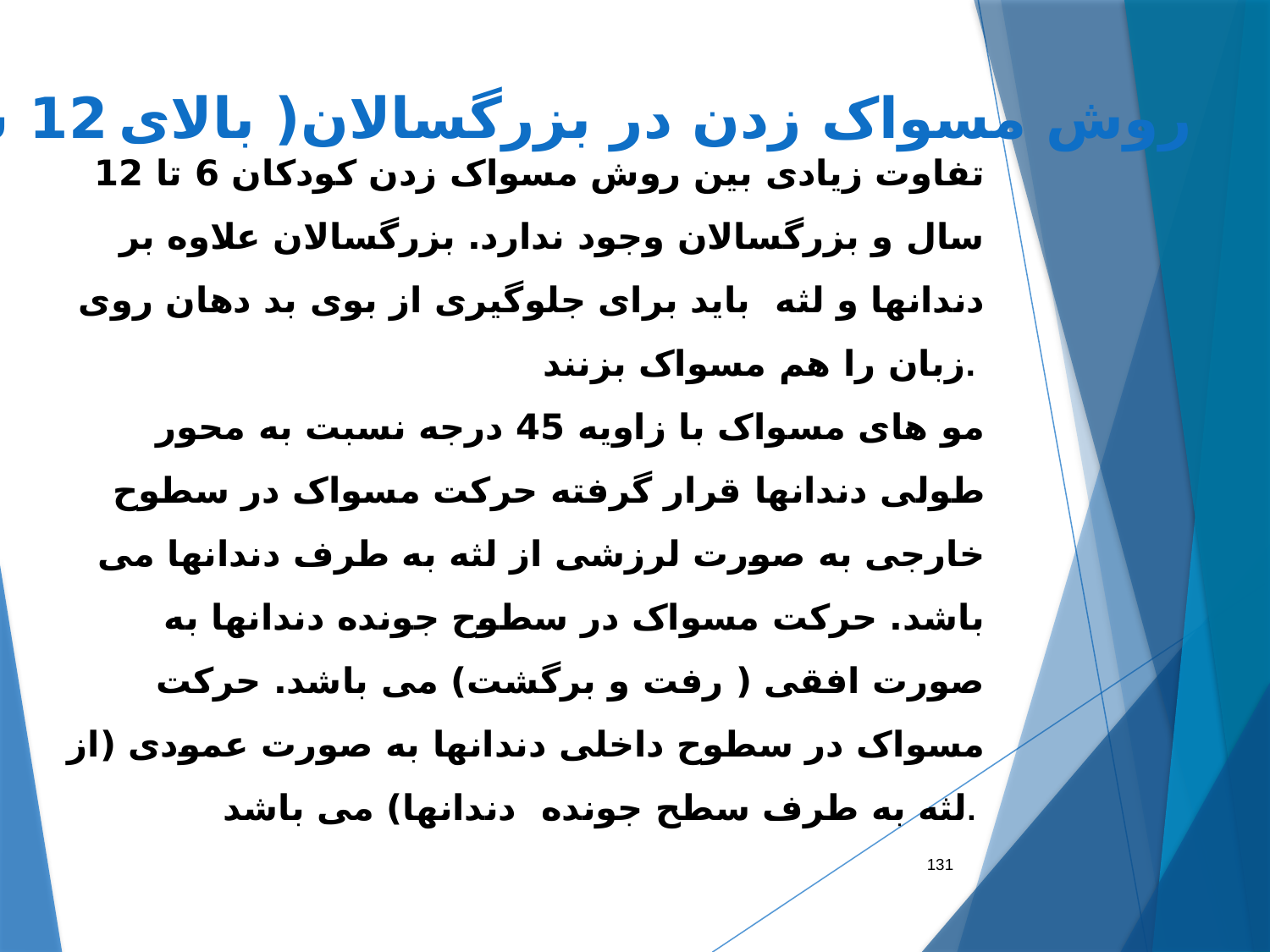

روش مسواک زدن در بزرگسالان( بالای 12 سال)
تفاوت زیادی بین روش مسواک زدن کودکان 6 تا 12 سال و بزرگسالان وجود ندارد. بزرگسالان علاوه بر دندانها و لثه  باید برای جلوگیری از بوی بد دهان روی زبان را هم مسواک بزنند.
مو های مسواک با زاویه 45 درجه نسبت به محور طولی دندانها قرار گرفته حرکت مسواک در سطوح خارجی به صورت لرزشی از لثه به طرف دندانها می باشد. حرکت مسواک در سطوح جونده دندانها به صورت افقی ( رفت و برگشت) می باشد. حرکت مسواک در سطوح داخلی دندانها به صورت عمودی (از لثه به طرف سطح جونده  دندانها) می باشد.
131